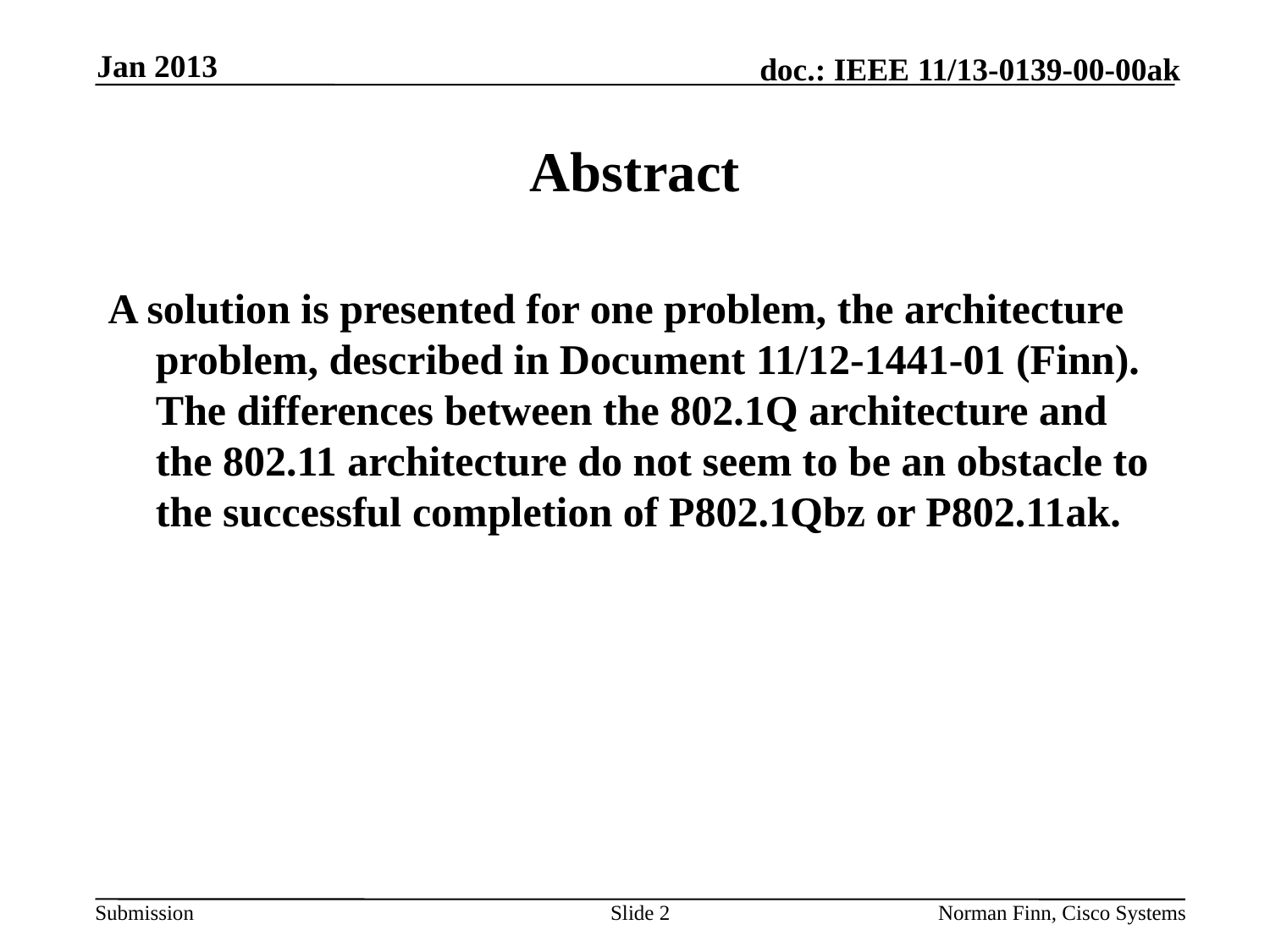

Jan 2013
# Abstract
A solution is presented for one problem, the architecture problem, described in Document 11/12-1441-01 (Finn).  The differences between the 802.1Q architecture and the 802.11 architecture do not seem to be an obstacle to the successful completion of P802.1Qbz or P802.11ak.
Slide 2
Norman Finn, Cisco Systems